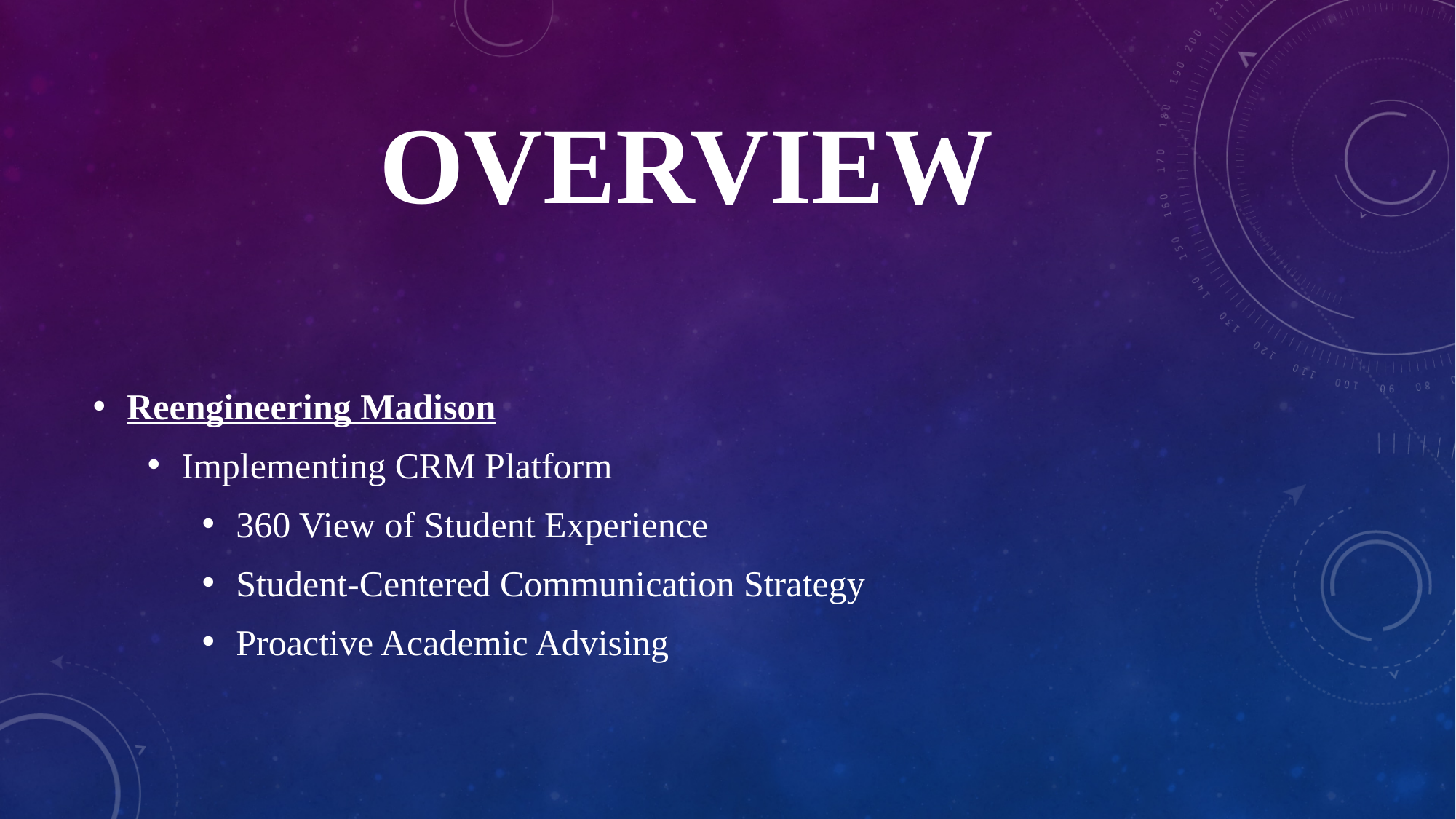

# overview
Reengineering Madison
Implementing CRM Platform
360 View of Student Experience
Student-Centered Communication Strategy
Proactive Academic Advising